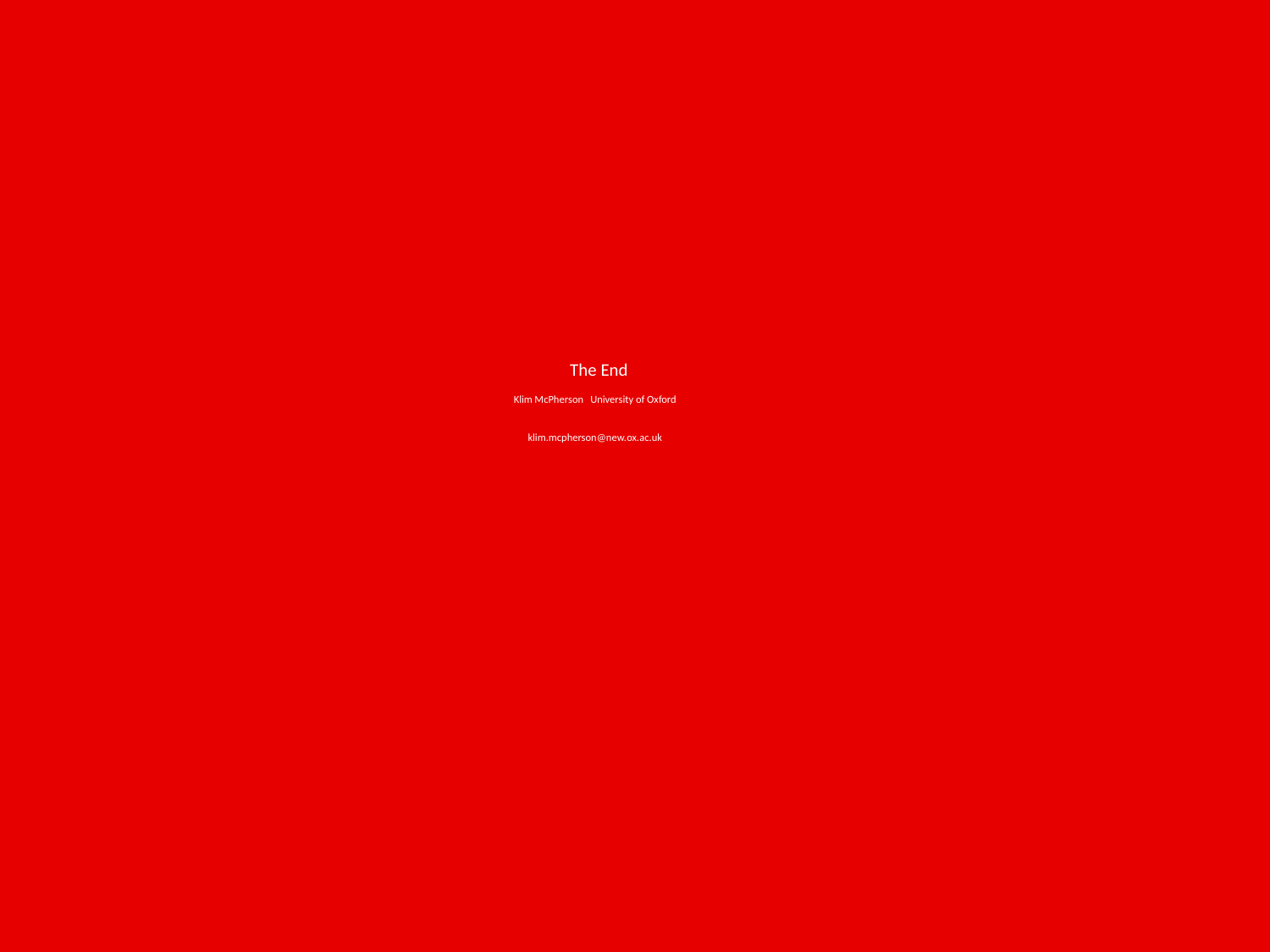

# The End Klim McPherson   University of Oxford klim.mcpherson@new.ox.ac.uk